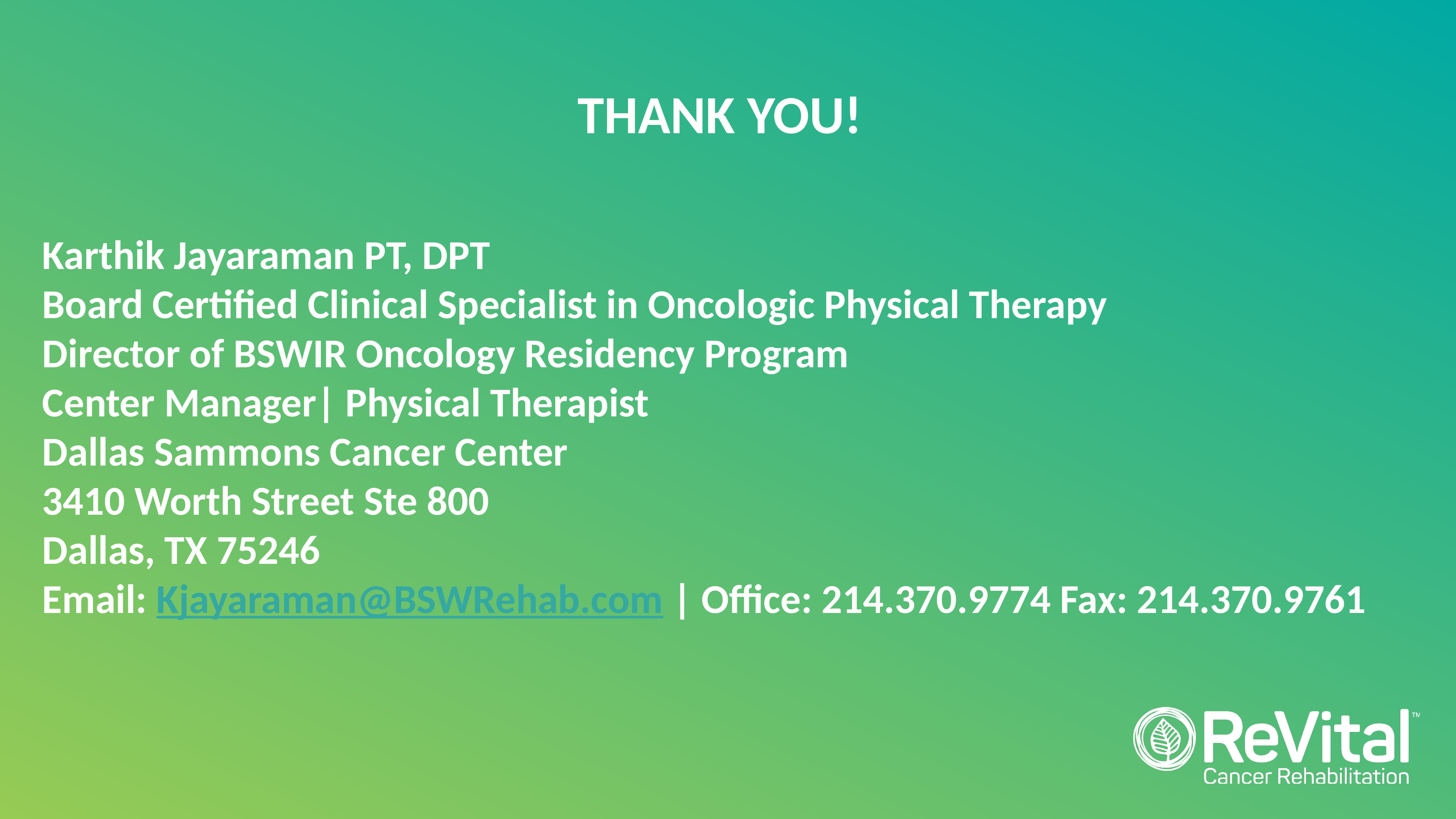

25

# Thank you!

Karthik Jayaraman PT, DPT
Board Certified Clinical Specialist in Oncologic Physical Therapy
Director of BSWIR Oncology Residency Program
Center Manager| Physical Therapist
Dallas Sammons Cancer Center
3410 Worth Street Ste 800
Dallas, TX 75246
Email: Kjayaraman@BSWRehab.com | Office: 214.370.9774 Fax: 214.370.9761